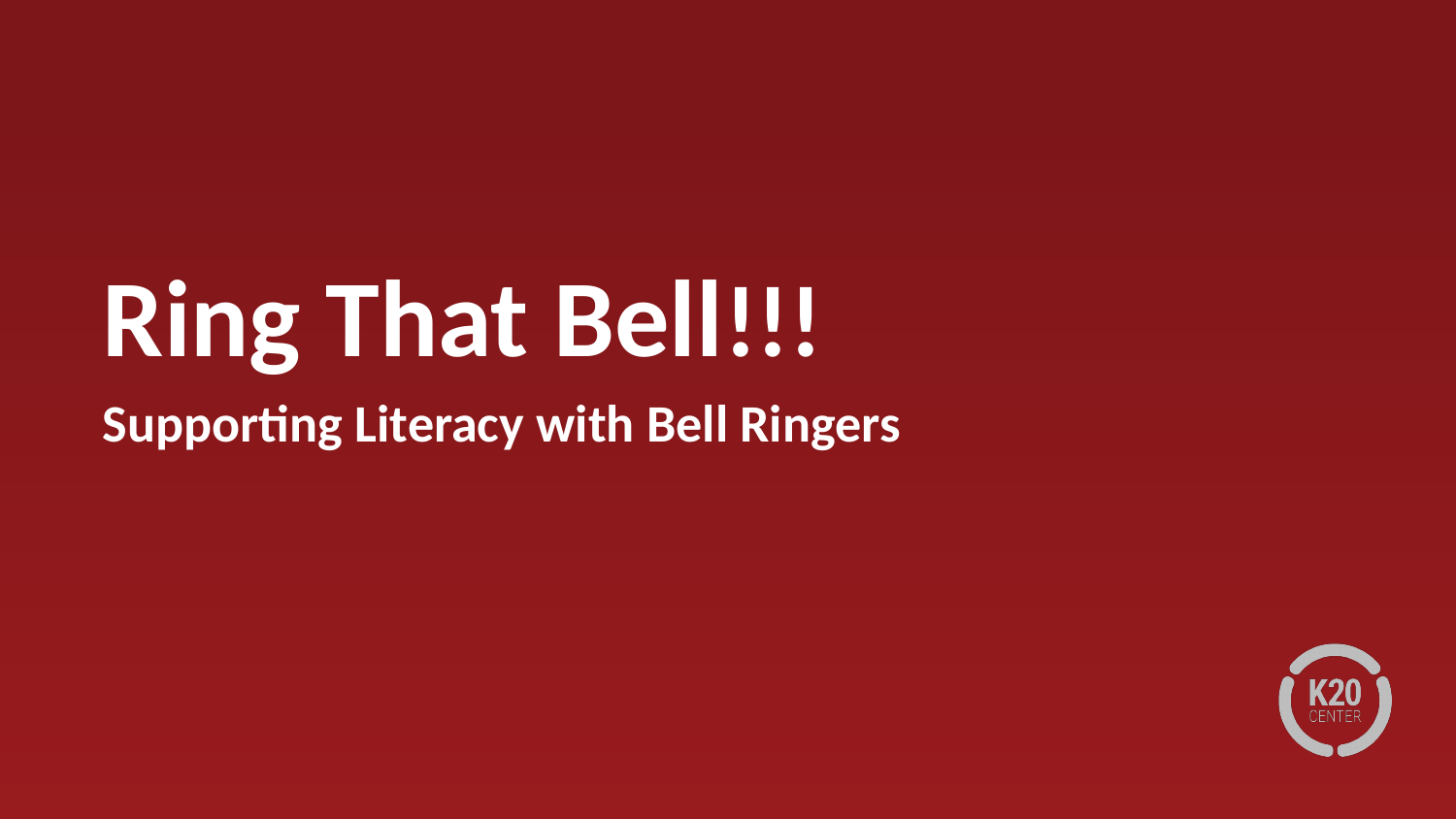

# Ring That Bell!!!
Supporting Literacy with Bell Ringers